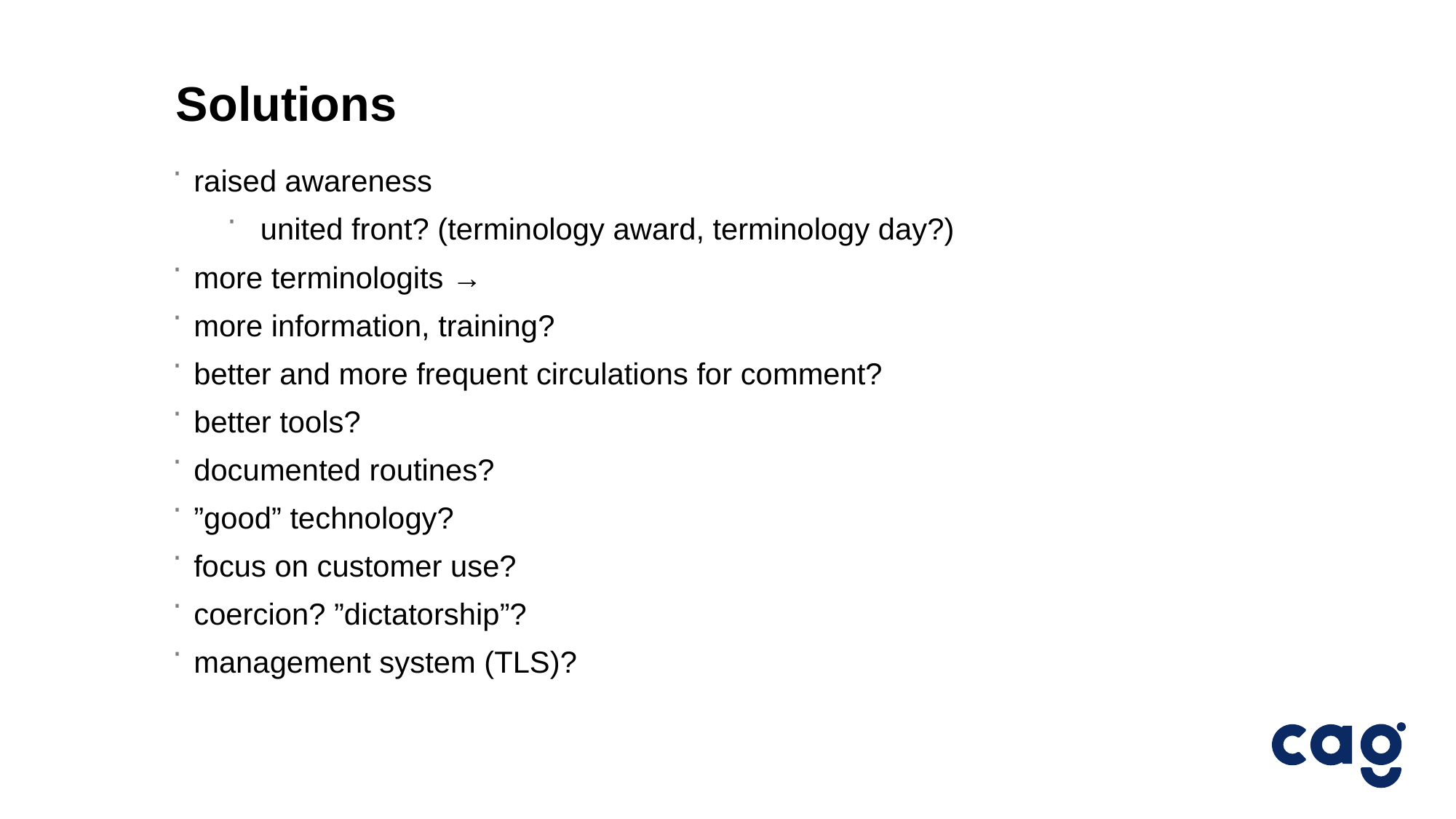

Solutions
raised awareness
united front? (terminology award, terminology day?)
more terminologits →
more information, training?
better and more frequent circulations for comment?
better tools?
documented routines?
”good” technology?
focus on customer use?
coercion? ”dictatorship”?
management system (TLS)?